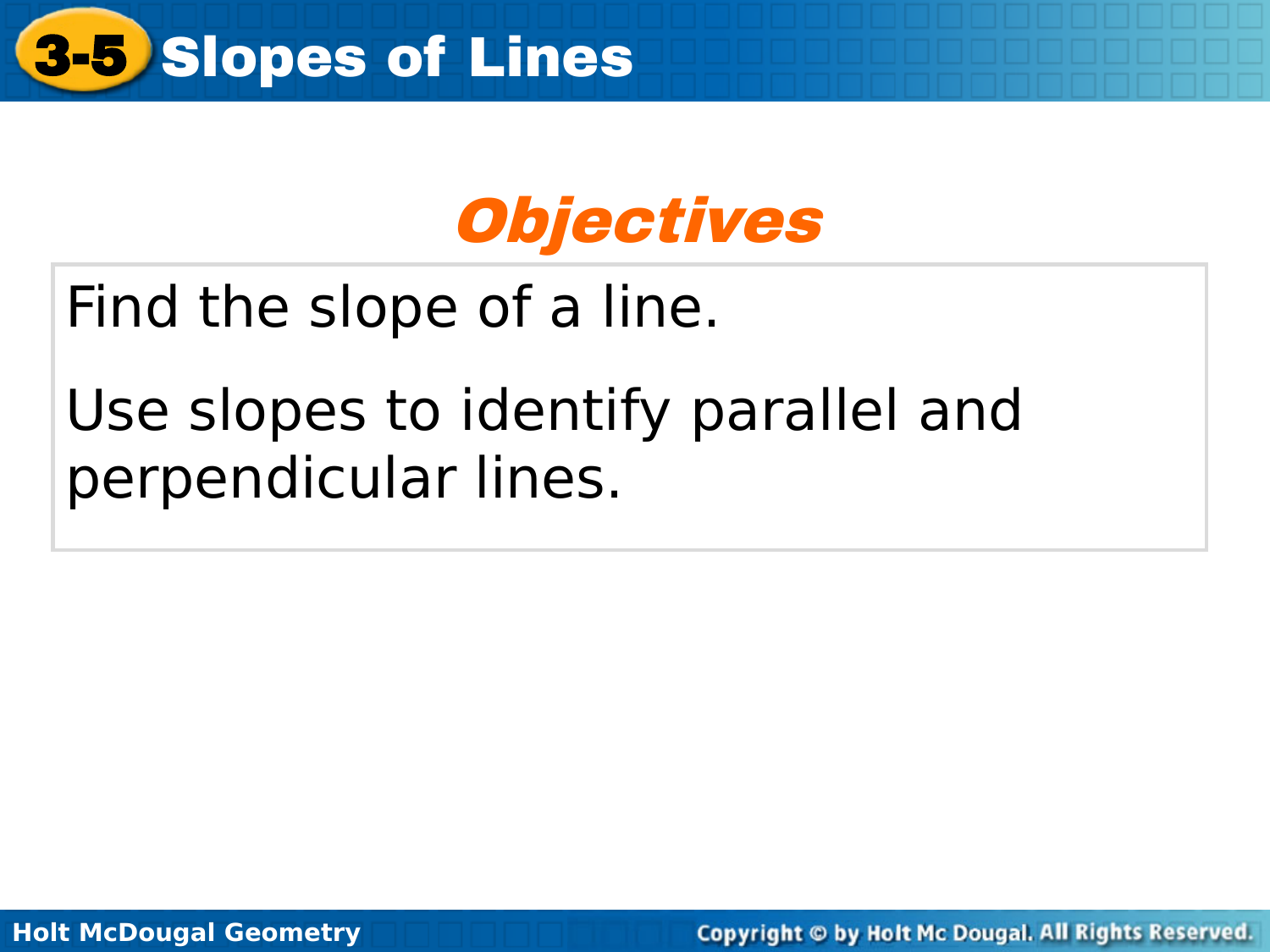

Objectives
Find the slope of a line.

Use slopes to identify parallel and perpendicular lines.